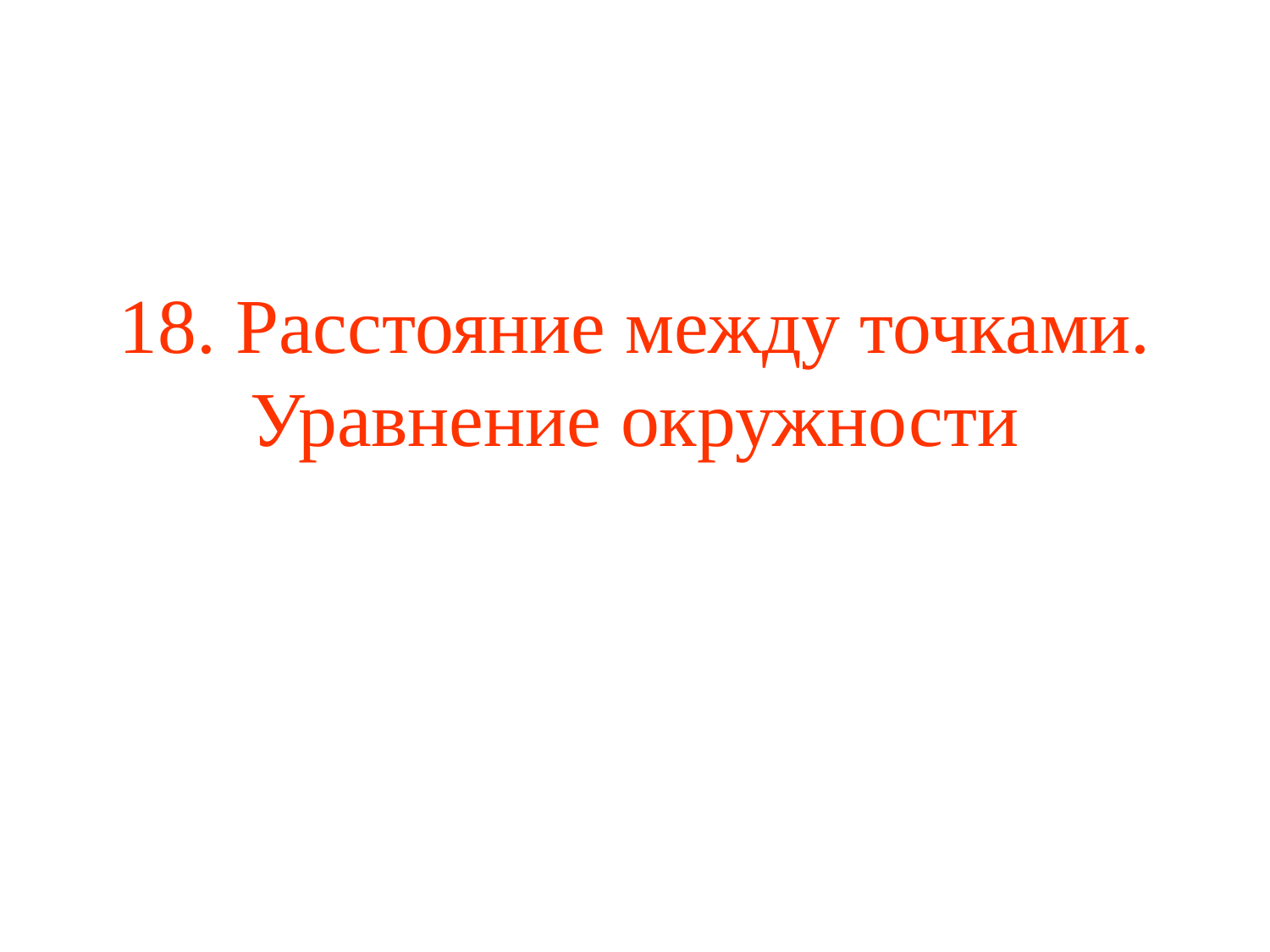

# 18. Расстояние между точками. Уравнение окружности